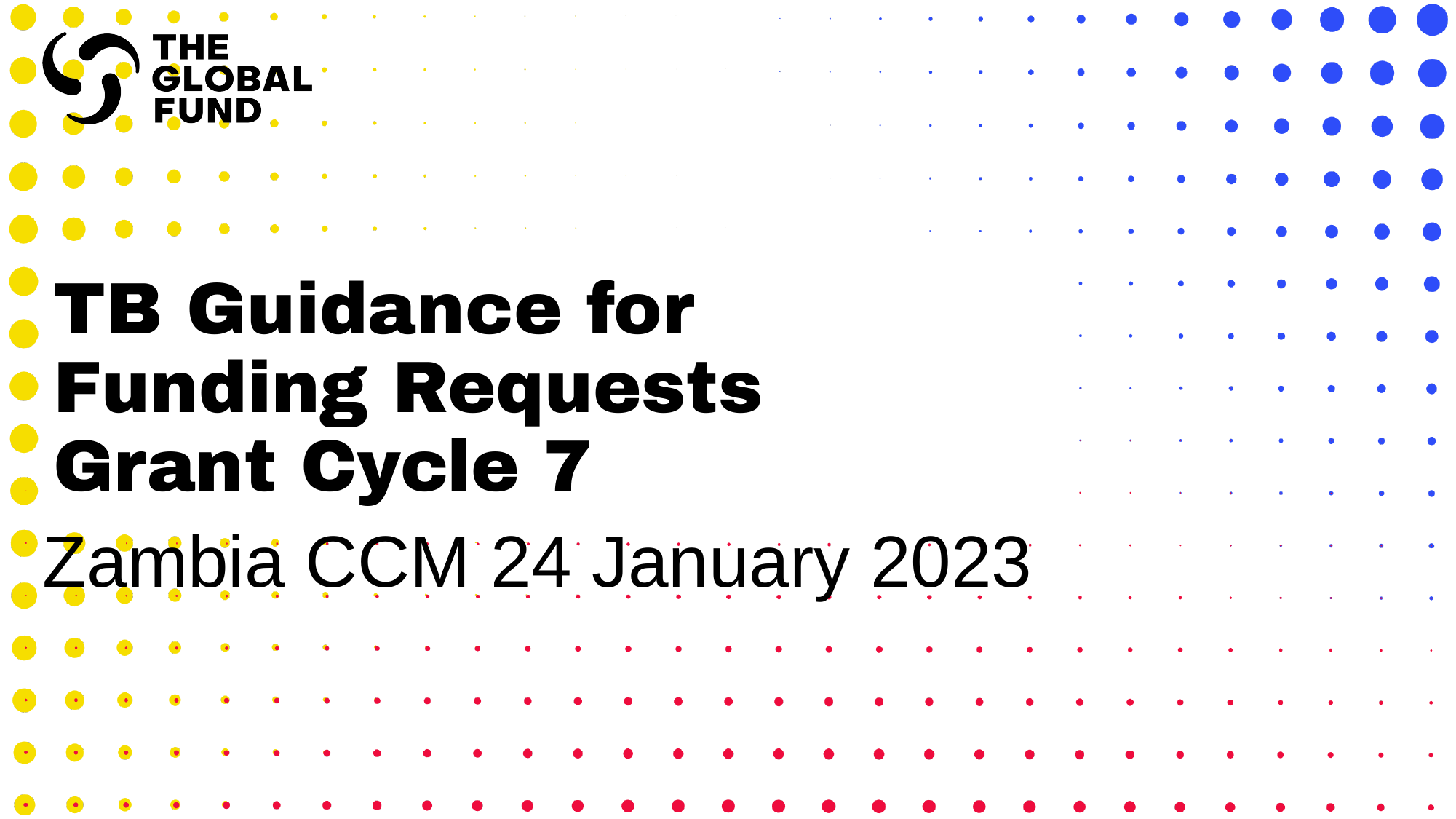

# TB Guidance for Funding Requests Grant Cycle 7
Zambia CCM 24 January 2023